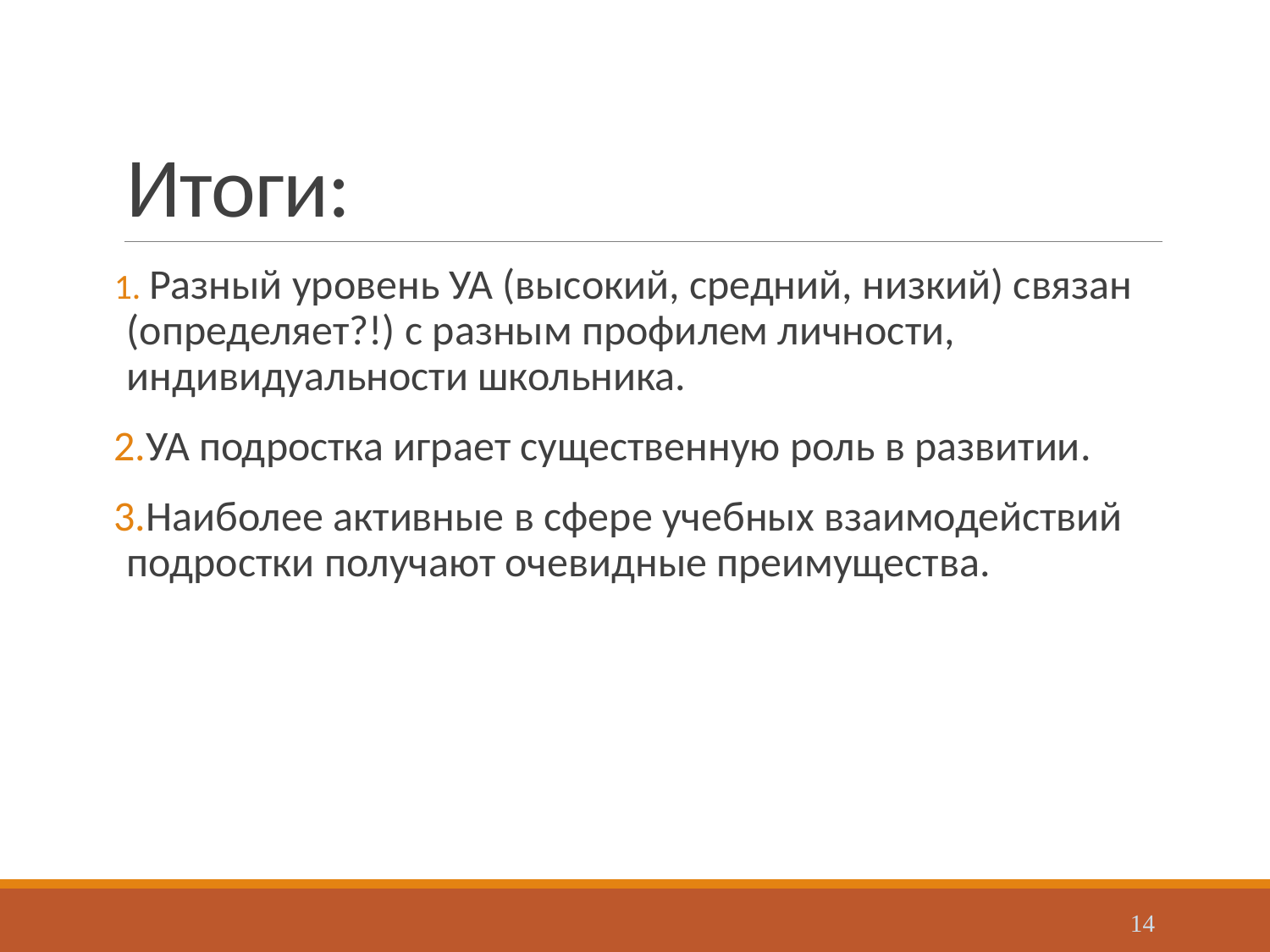

# Итоги:
 Разный уровень УА (высокий, средний, низкий) связан (определяет?!) с разным профилем личности, индивидуальности школьника.
УА подростка играет существенную роль в развитии.
Наиболее активные в сфере учебных взаимодействий подростки получают очевидные преимущества.
14